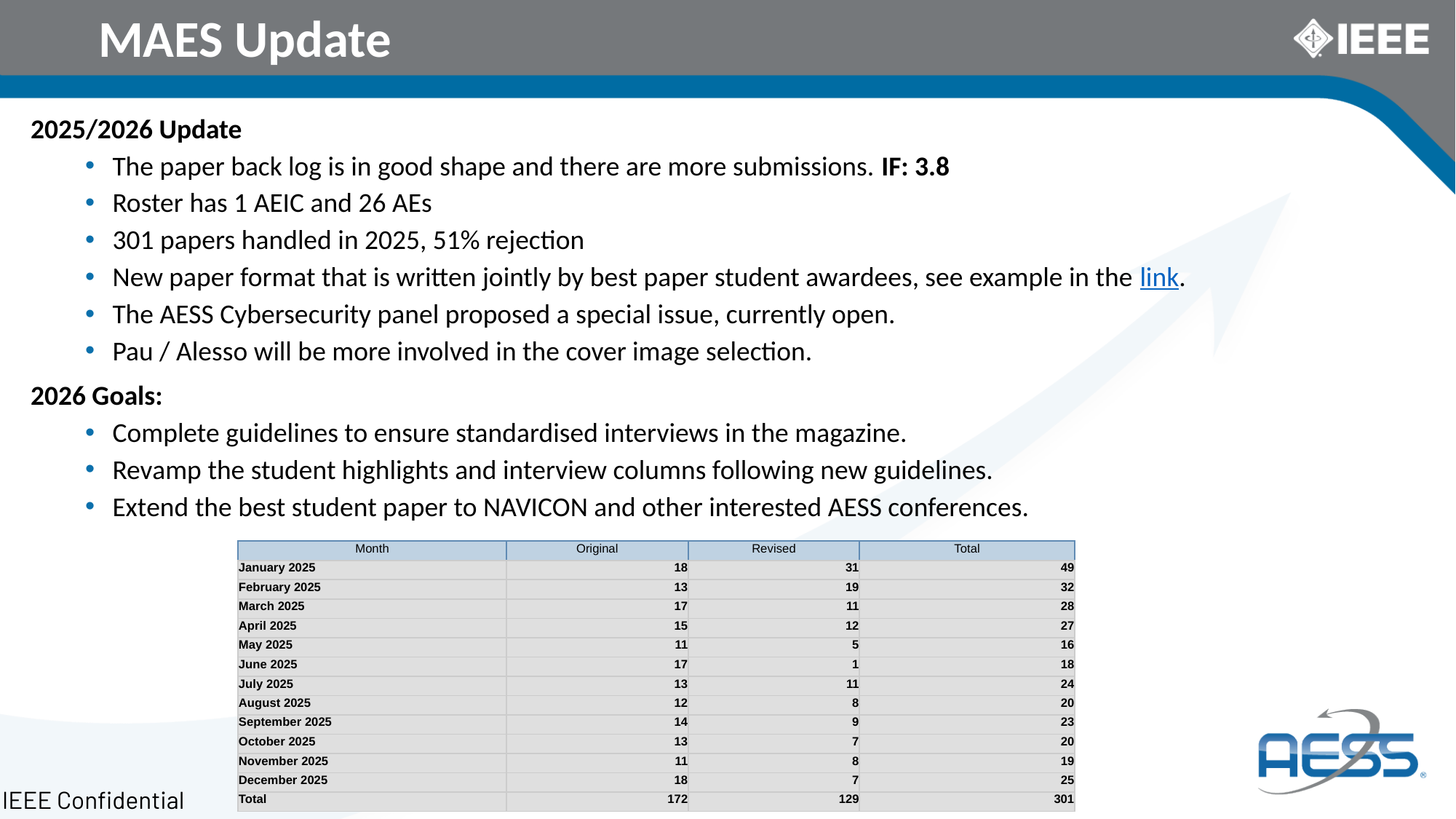

# MAES Update
2025/2026 Update
The paper back log is in good shape and there are more submissions. IF: 3.8
Roster has 1 AEIC and 26 AEs
301 papers handled in 2025, 51% rejection
New paper format that is written jointly by best paper student awardees, see example in the link.
The AESS Cybersecurity panel proposed a special issue, currently open.
Pau / Alesso will be more involved in the cover image selection.
2026 Goals:
Complete guidelines to ensure standardised interviews in the magazine.
Revamp the student highlights and interview columns following new guidelines.
Extend the best student paper to NAVICON and other interested AESS conferences.

| Month | Original | Revised | Total |
| --- | --- | --- | --- |
| January 2025 | 18 | 31 | 49 |
| February 2025 | 13 | 19 | 32 |
| March 2025 | 17 | 11 | 28 |
| April 2025 | 15 | 12 | 27 |
| May 2025 | 11 | 5 | 16 |
| June 2025 | 17 | 1 | 18 |
| July 2025 | 13 | 11 | 24 |
| August 2025 | 12 | 8 | 20 |
| September 2025 | 14 | 9 | 23 |
| October 2025 | 13 | 7 | 20 |
| November 2025 | 11 | 8 | 19 |
| December 2025 | 18 | 7 | 25 |
| Total | 172 | 129 | 301 |
IEEE Confidential